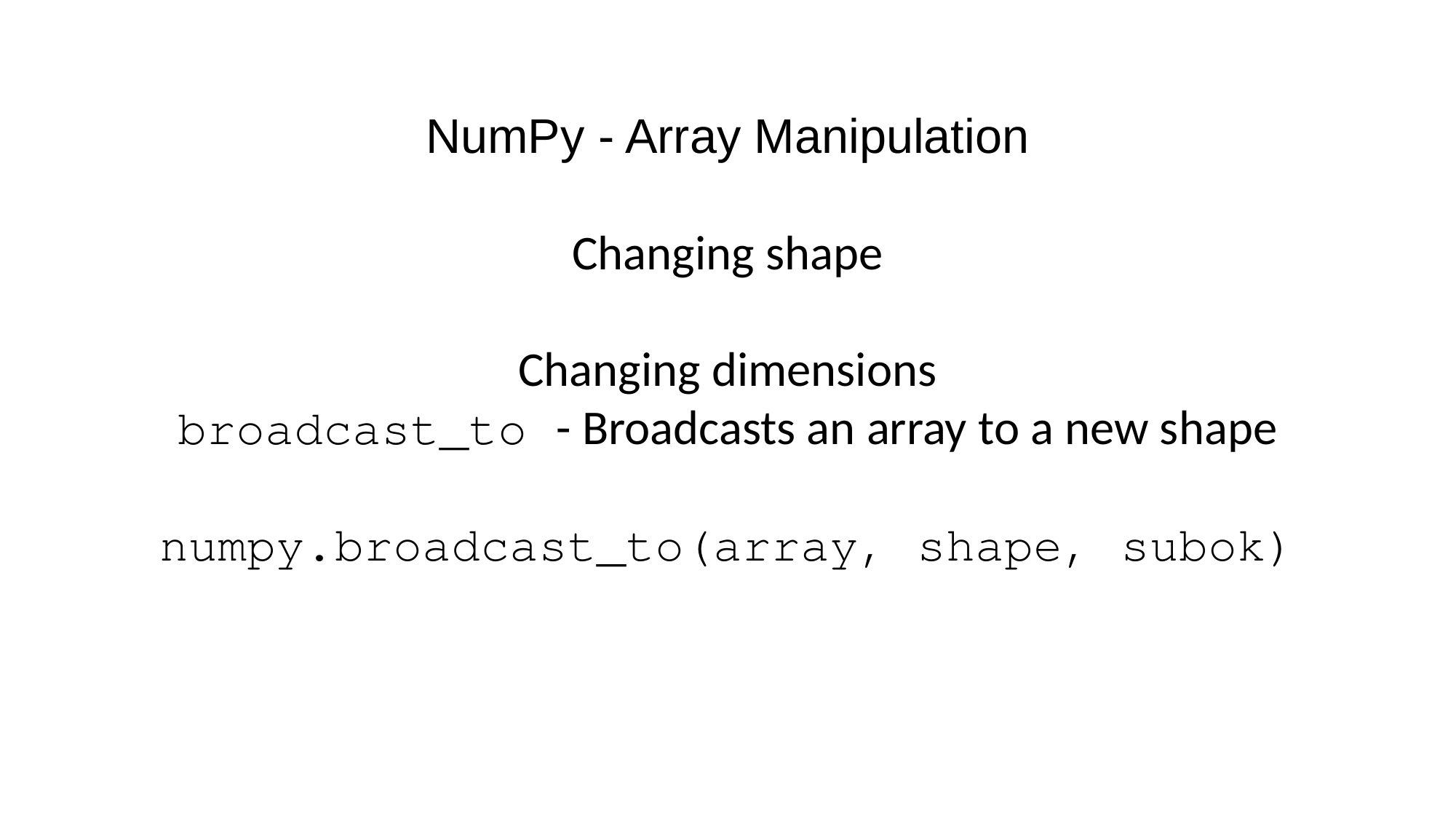

NumPy - Array Manipulation

Changing shape

Changing dimensions
broadcast_to - Broadcasts an array to a new shape

numpy.broadcast_to(array, shape, subok)